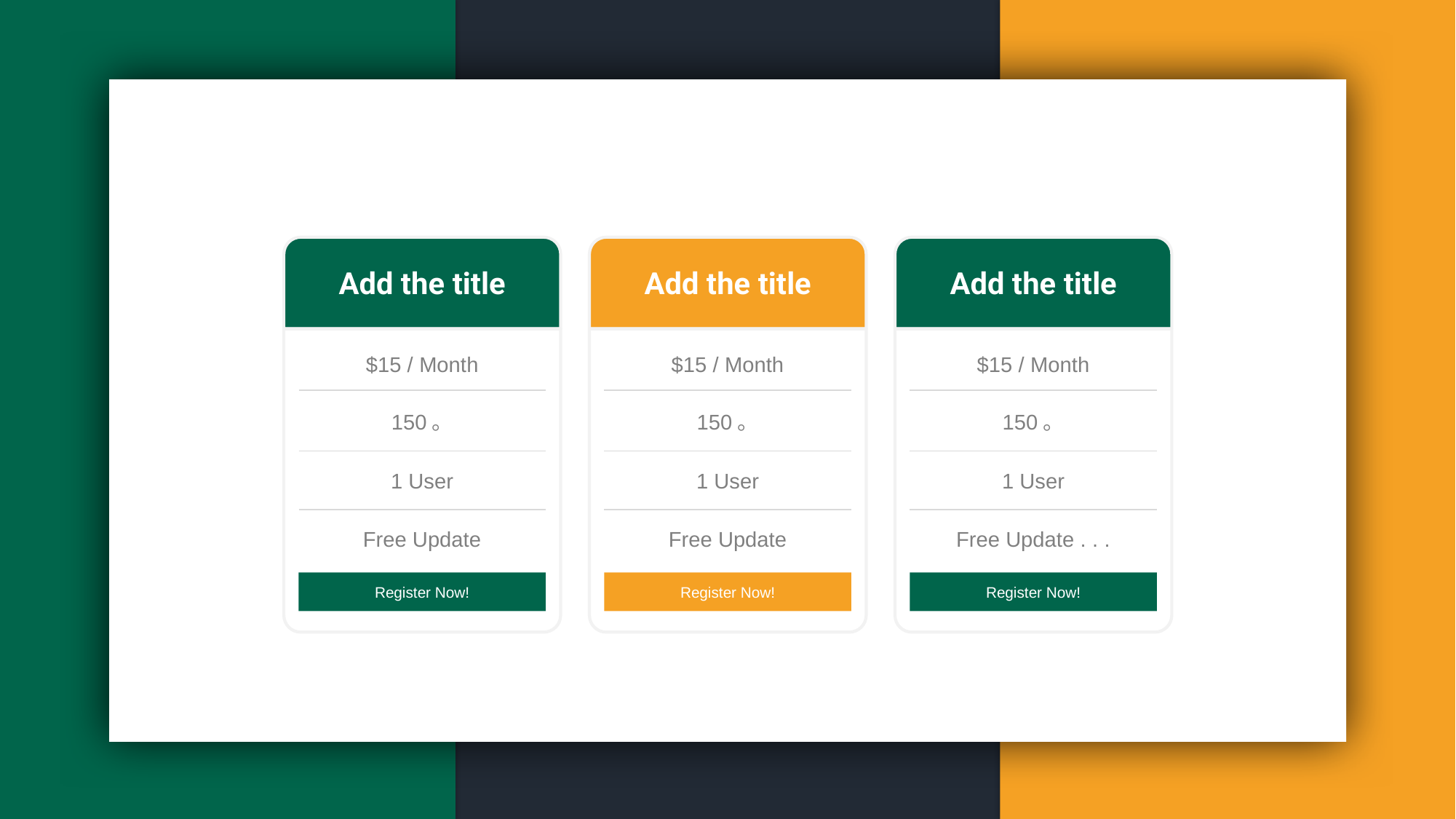

Add the title

$15 / Month
150。
1 User
Free Update

Register Now!

Add the title

$15 / Month
150。
1 User
Free Update

Register Now!

Add the title

$15 / Month
150。
1 User
Free Update . . .

Register Now!